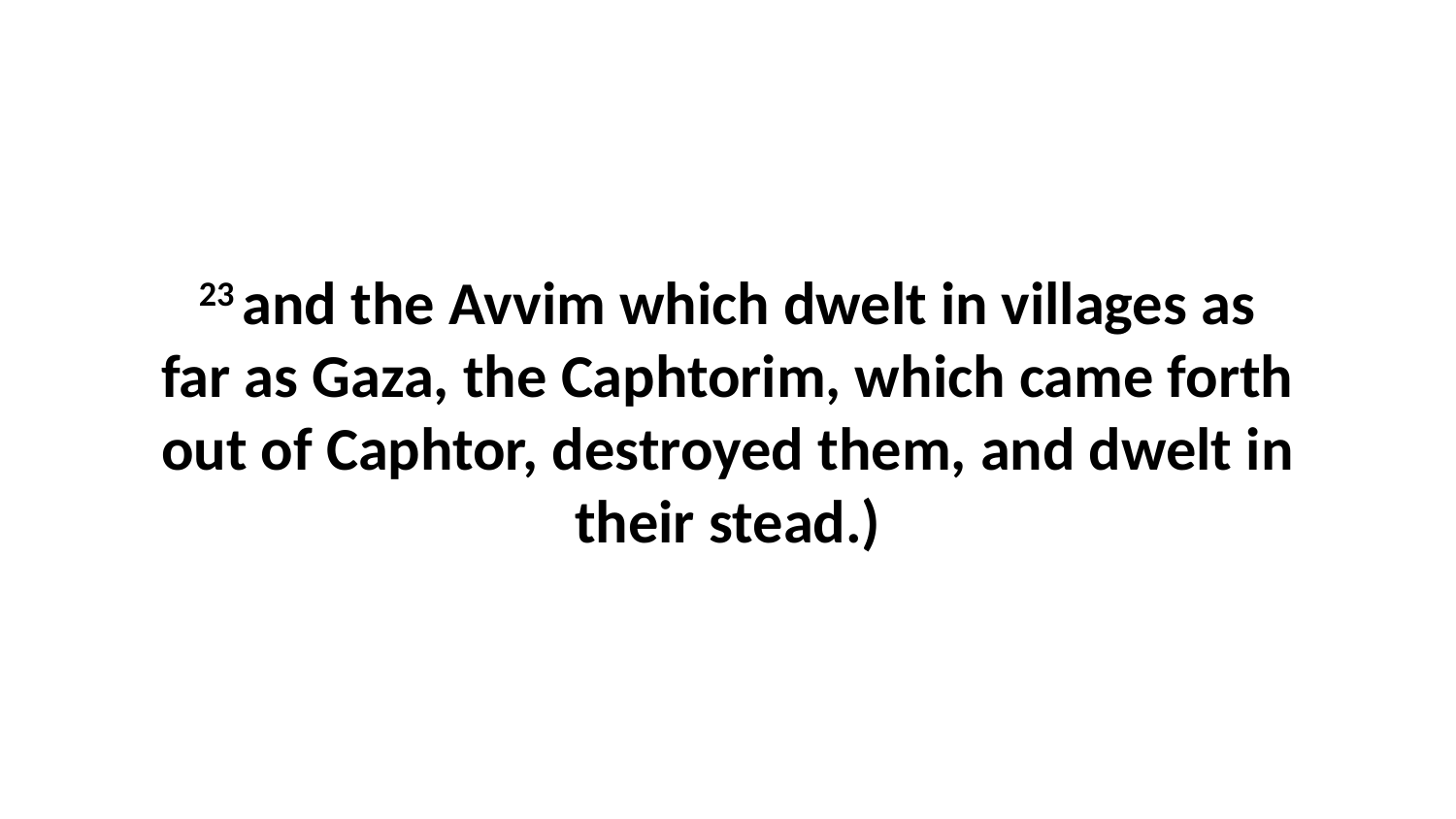

23 and the Avvim which dwelt in villages as far as Gaza, the Caphtorim, which came forth out of Caphtor, destroyed them, and dwelt in their stead.)